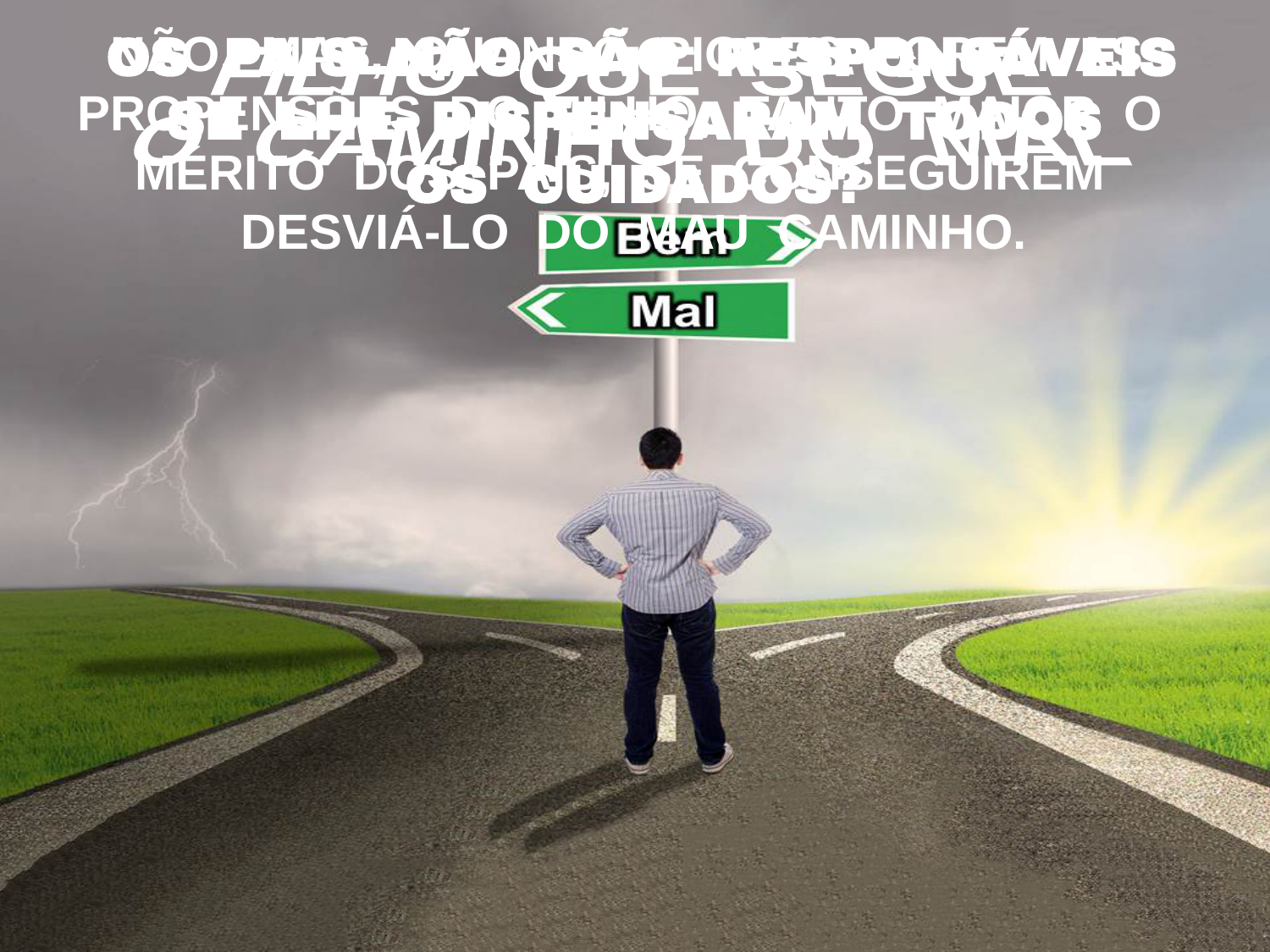

OS  PAIS  NÃO  SÃO  RESPONSÁVEIS
SE  LHE  DISPENSARAM  TODOS
OS  CUIDADOS?
NÃO.  MAS,  QUANDO  PIORES  FOREM  AS  PROPENSÕES  DO  FILHO,  TANTO  MAIOR  O
MÉRITO  DOS  PAIS,  SE  CONSEGUIREM
DESVIÁ-LO  DO  MAU  CAMINHO.
  FILHO  QUE  SEGUE
  O  CAMINHO  DO  MAL